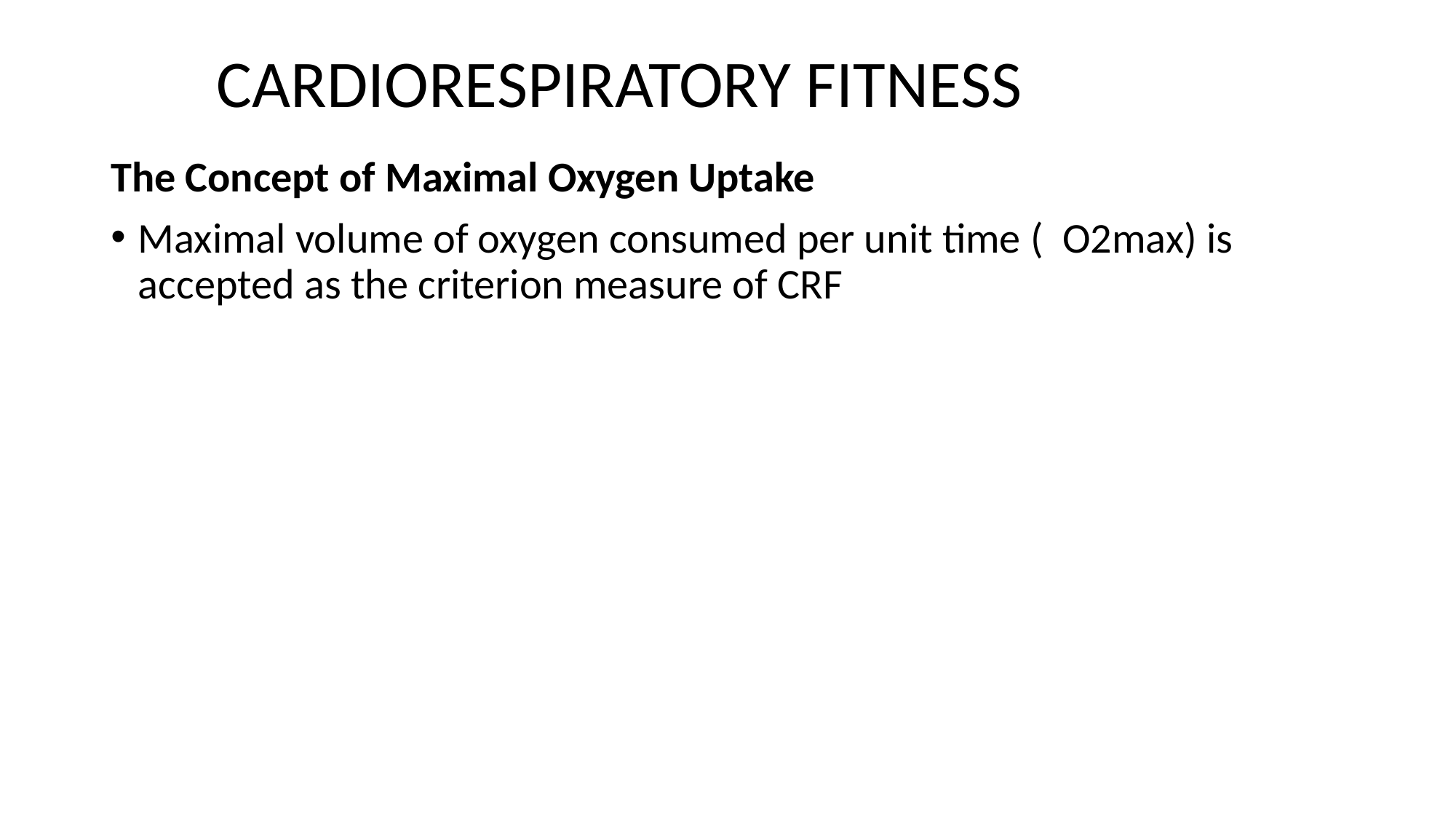

# CARDIORESPIRATORY FITNESS
The Concept of Maximal Oxygen Uptake
Maximal volume of oxygen consumed per unit time (  O2max) is accepted as the criterion measure of CRF